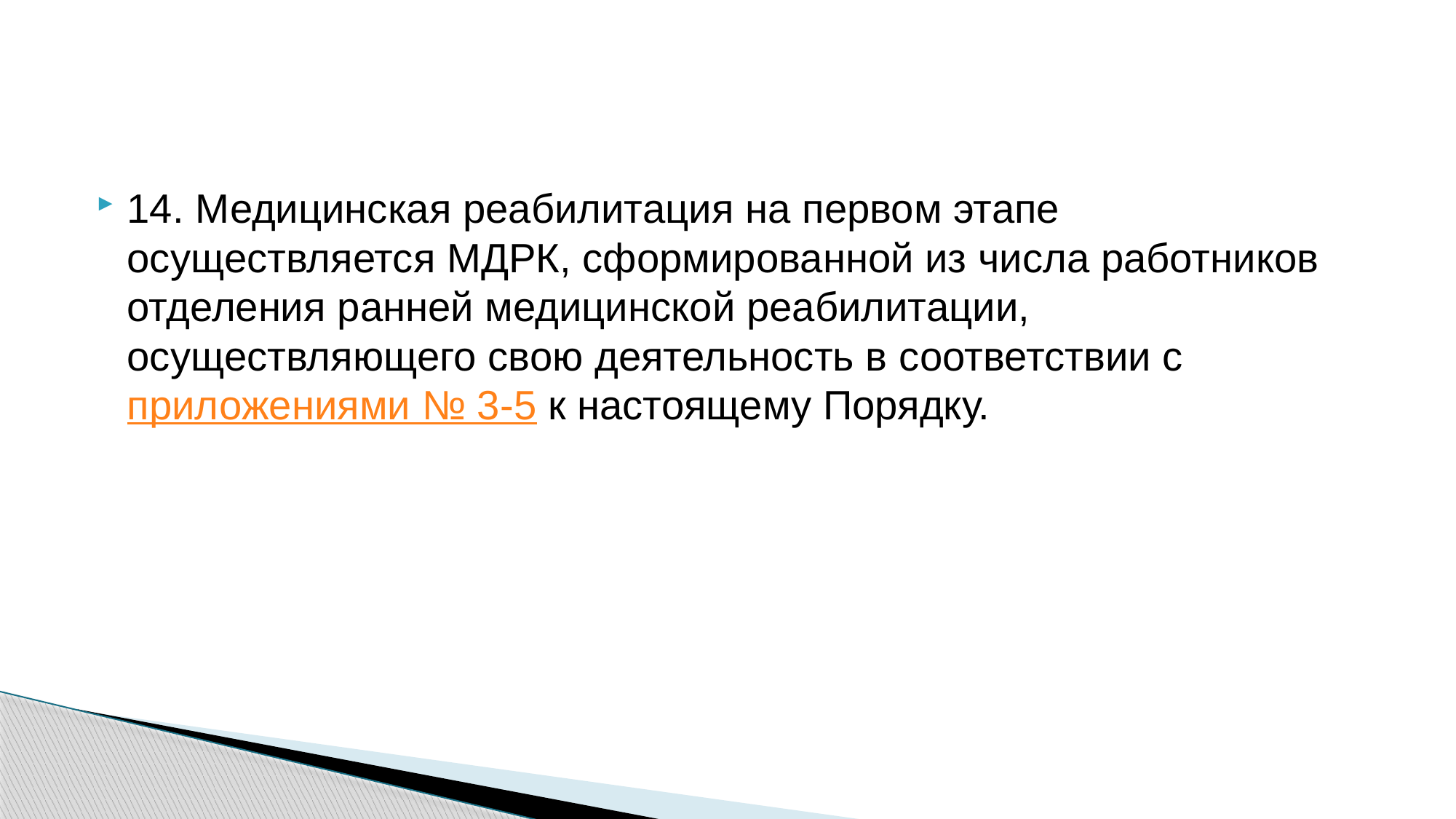

#
14. Медицинская реабилитация на первом этапе осуществляется МДРК, сформированной из числа работников отделения ранней медицинской реабилитации, осуществляющего свою деятельность в соответствии с приложениями № 3-5 к настоящему Порядку.